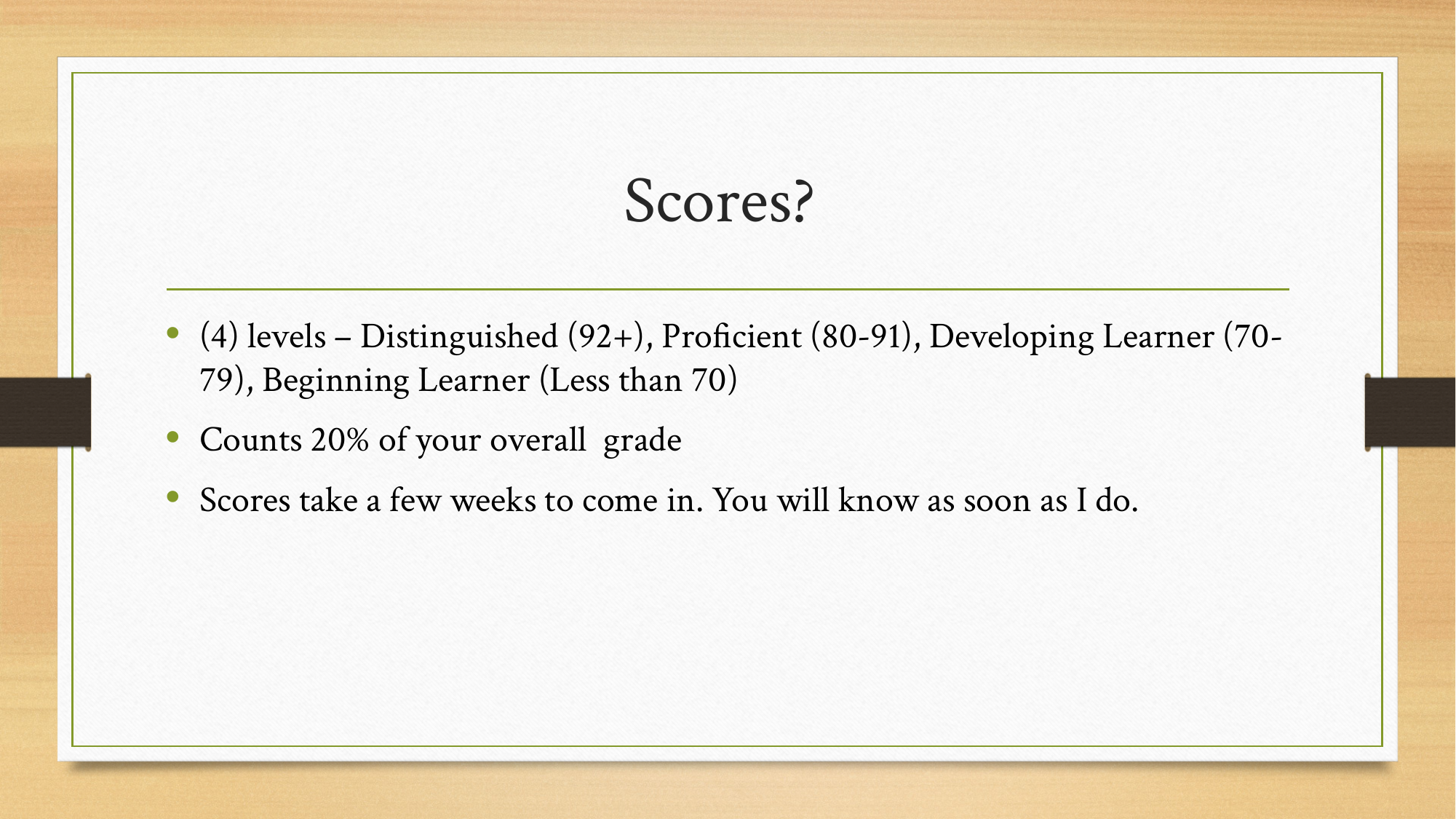

# Scores?
(4) levels – Distinguished (92+), Proficient (80-91), Developing Learner (70-79), Beginning Learner (Less than 70)
Counts 20% of your overall  grade
Scores take a few weeks to come in. You will know as soon as I do.